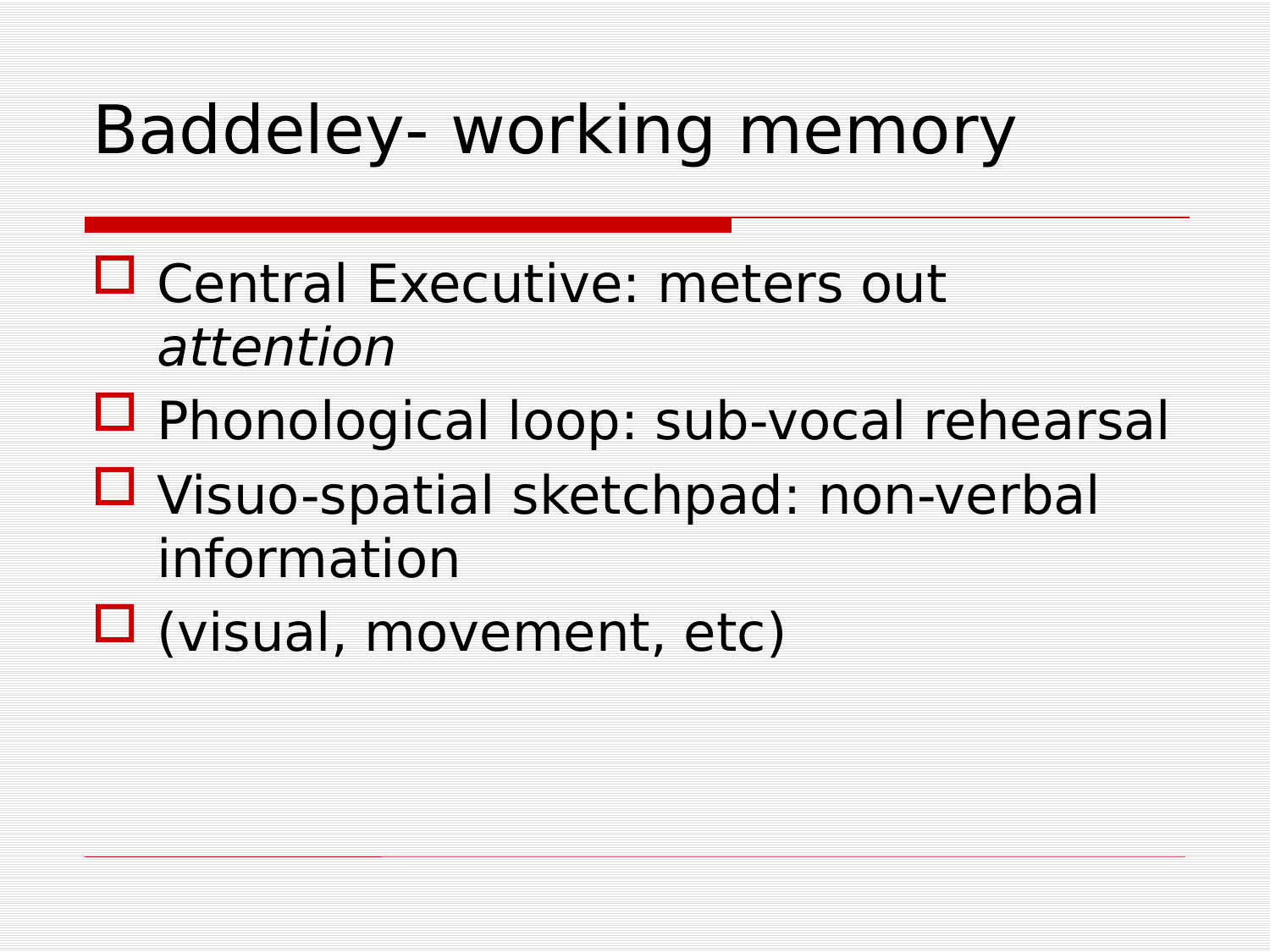

Baddeley- working memory
Central Executive: meters out attention
Phonological loop: sub-vocal rehearsal
Visuo-spatial sketchpad: non-verbal information
(visual, movement, etc)